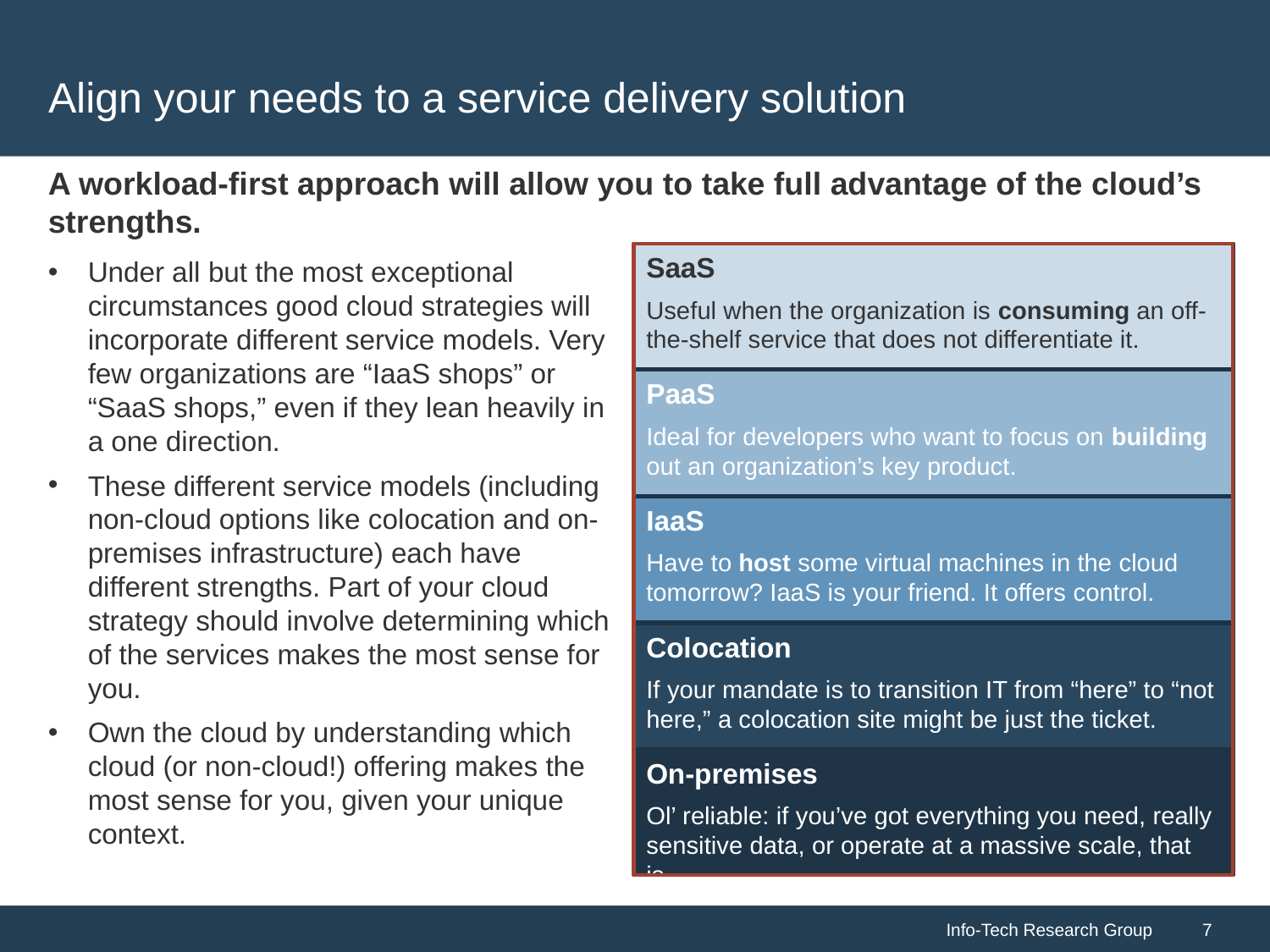

# Align your needs to a service delivery solution
A workload-first approach will allow you to take full advantage of the cloud’s strengths.
SaaS
Useful when the organization is consuming an off-the-shelf service that does not differentiate it.

Under all but the most exceptional circumstances good cloud strategies will incorporate different service models. Very few organizations are “IaaS shops” or “SaaS shops,” even if they lean heavily in a one direction.
These different service models (including non-cloud options like colocation and on-premises infrastructure) each have different strengths. Part of your cloud strategy should involve determining which of the services makes the most sense for you.
Own the cloud by understanding which cloud (or non-cloud!) offering makes the most sense for you, given your unique context.
PaaS
Ideal for developers who want to focus on building out an organization’s key product.
IaaS
Have to host some virtual machines in the cloud tomorrow? IaaS is your friend. It offers control.
Colocation
If your mandate is to transition IT from “here” to “not here,” a colocation site might be just the ticket.
On-premises
Ol’ reliable: if you’ve got everything you need, really sensitive data, or operate at a massive scale, that is.